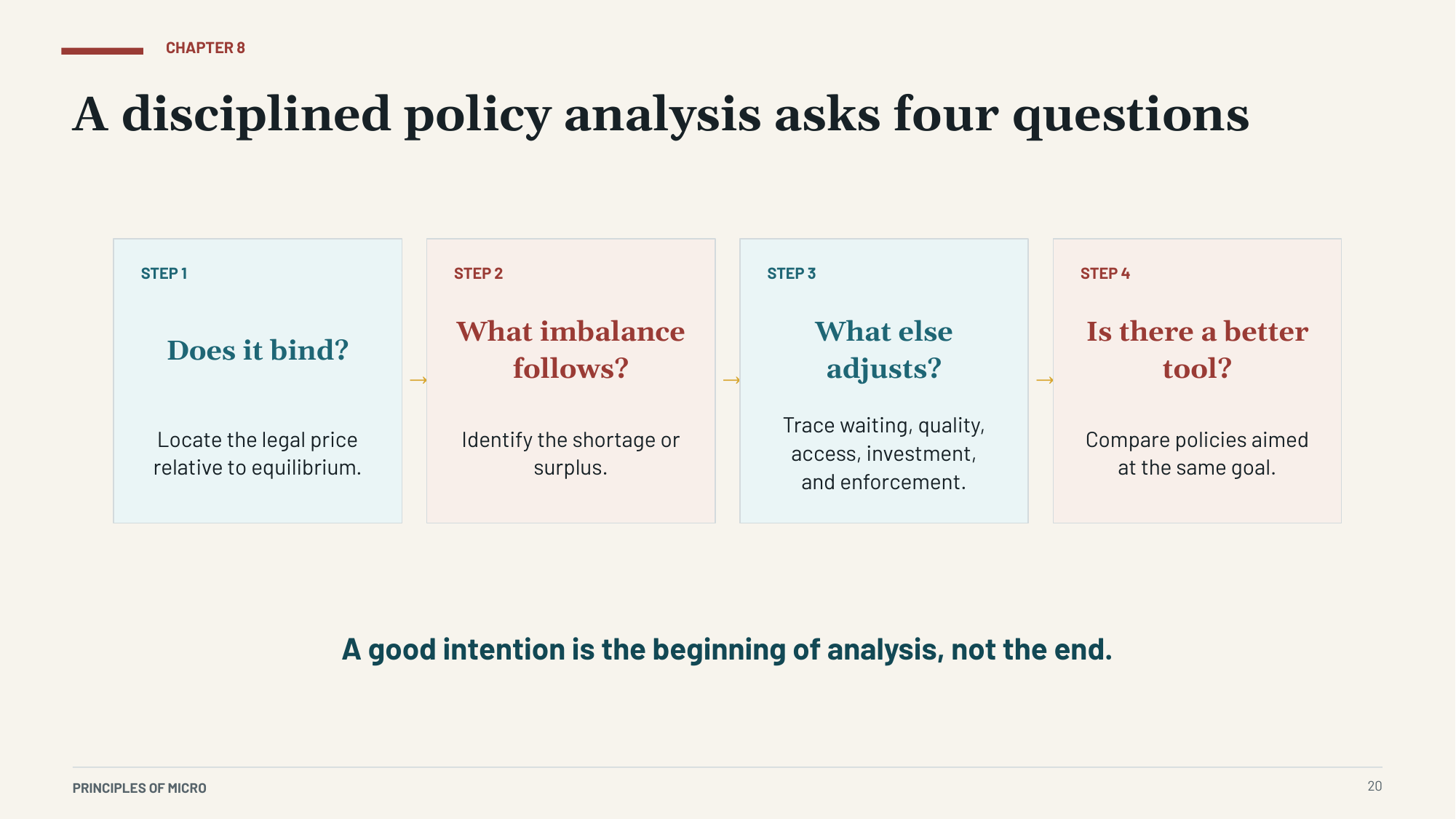

CHAPTER 8

A disciplined policy analysis asks four questions

STEP 1
STEP 2
STEP 3
STEP 4
Does it bind?
What imbalance follows?
What else adjusts?
Is there a better tool?
→
→
→
Locate the legal price relative to equilibrium.
Identify the shortage or surplus.
Trace waiting, quality, access, investment, and enforcement.
Compare policies aimed at the same goal.
A good intention is the beginning of analysis, not the end.

20
PRINCIPLES OF MICRO